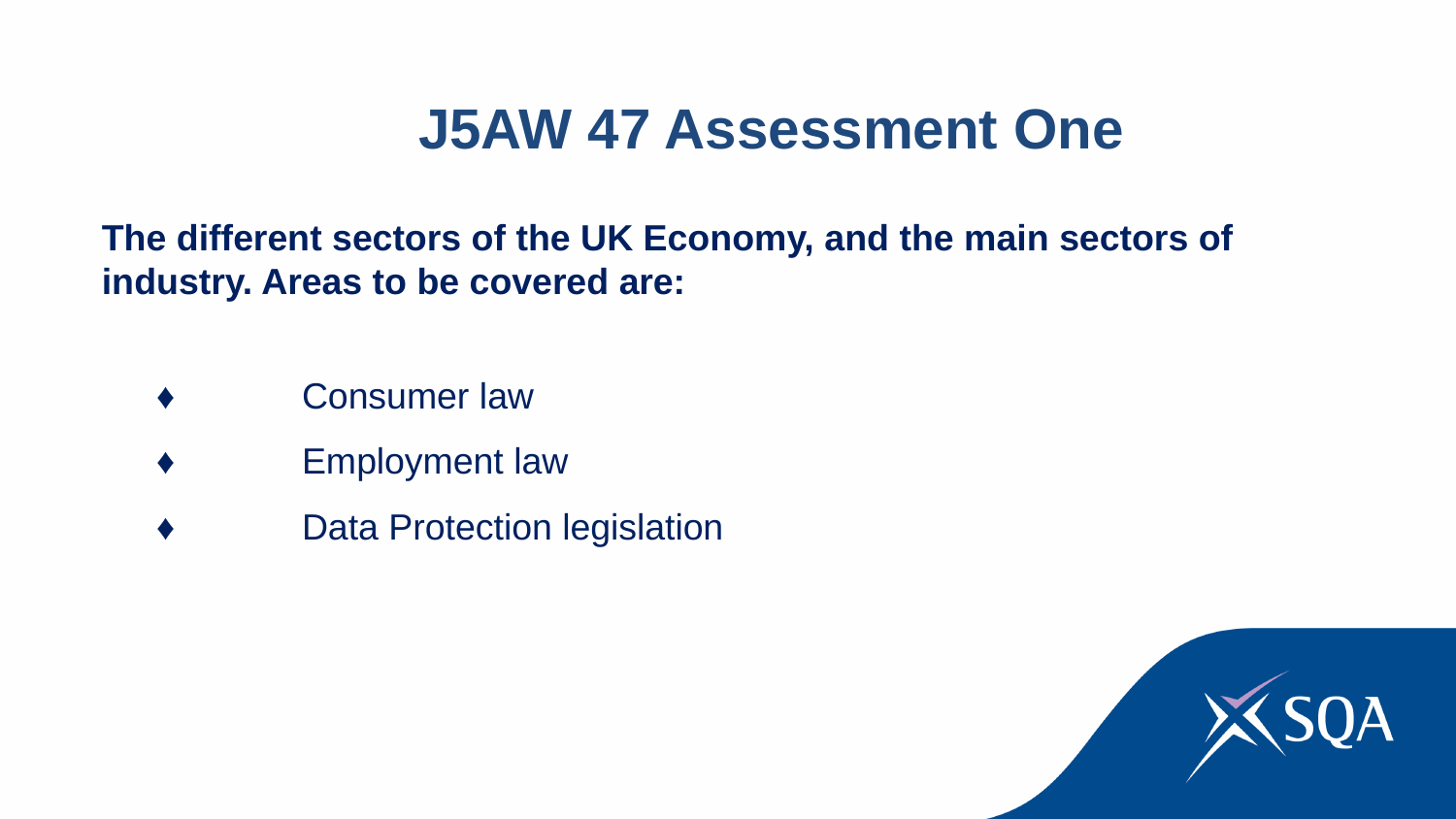

J5AW 47 Assessment One

The different sectors of the UK Economy, and the main sectors of industry. Areas to be covered are:

♦ 	Consumer law
♦ 	Employment law
♦ 	Data Protection legislation